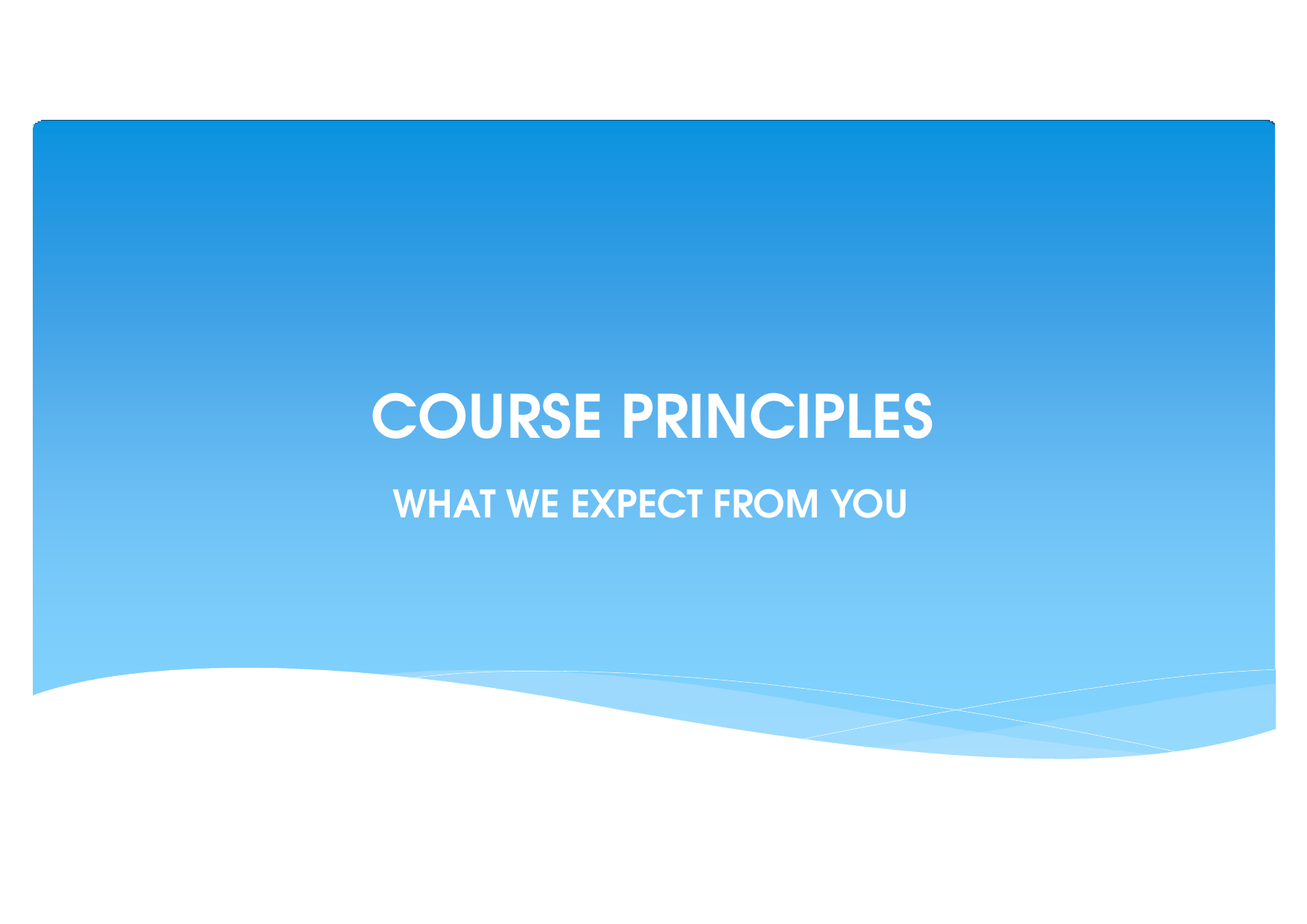

# COURSE PRINCIPLES
WHAT WE EXPECT FROM YOU